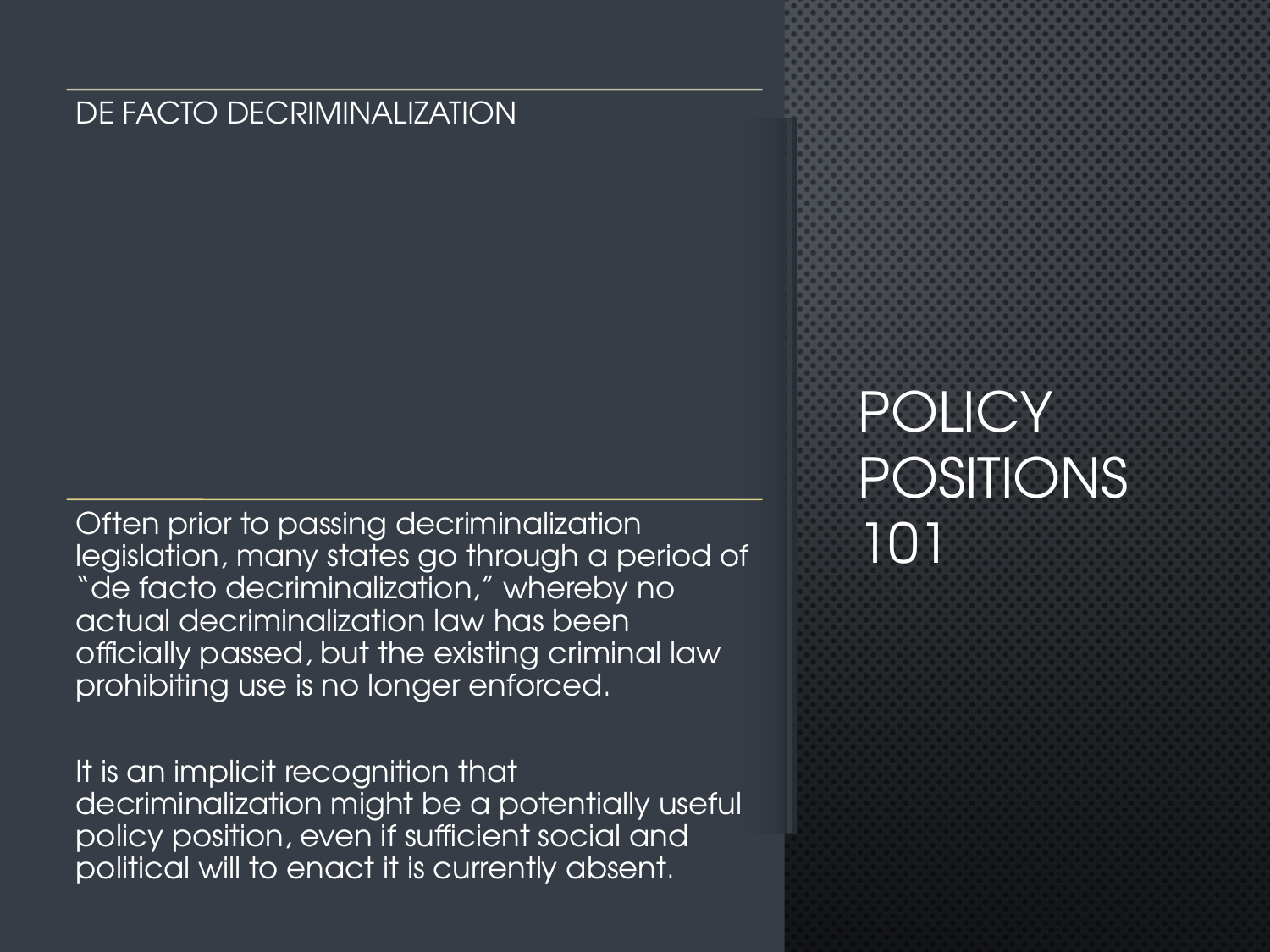

# Policy Positions 101
DE FACTO DECRIMINALIZATION
Often prior to passing decriminalization legislation, many states go through a period of “de facto decriminalization,” whereby no actual decriminalization law has been officially passed, but the existing criminal law prohibiting use is no longer enforced.

It is an implicit recognition that decriminalization might be a potentially useful policy position, even if sufficient social and political will to enact it is currently absent.